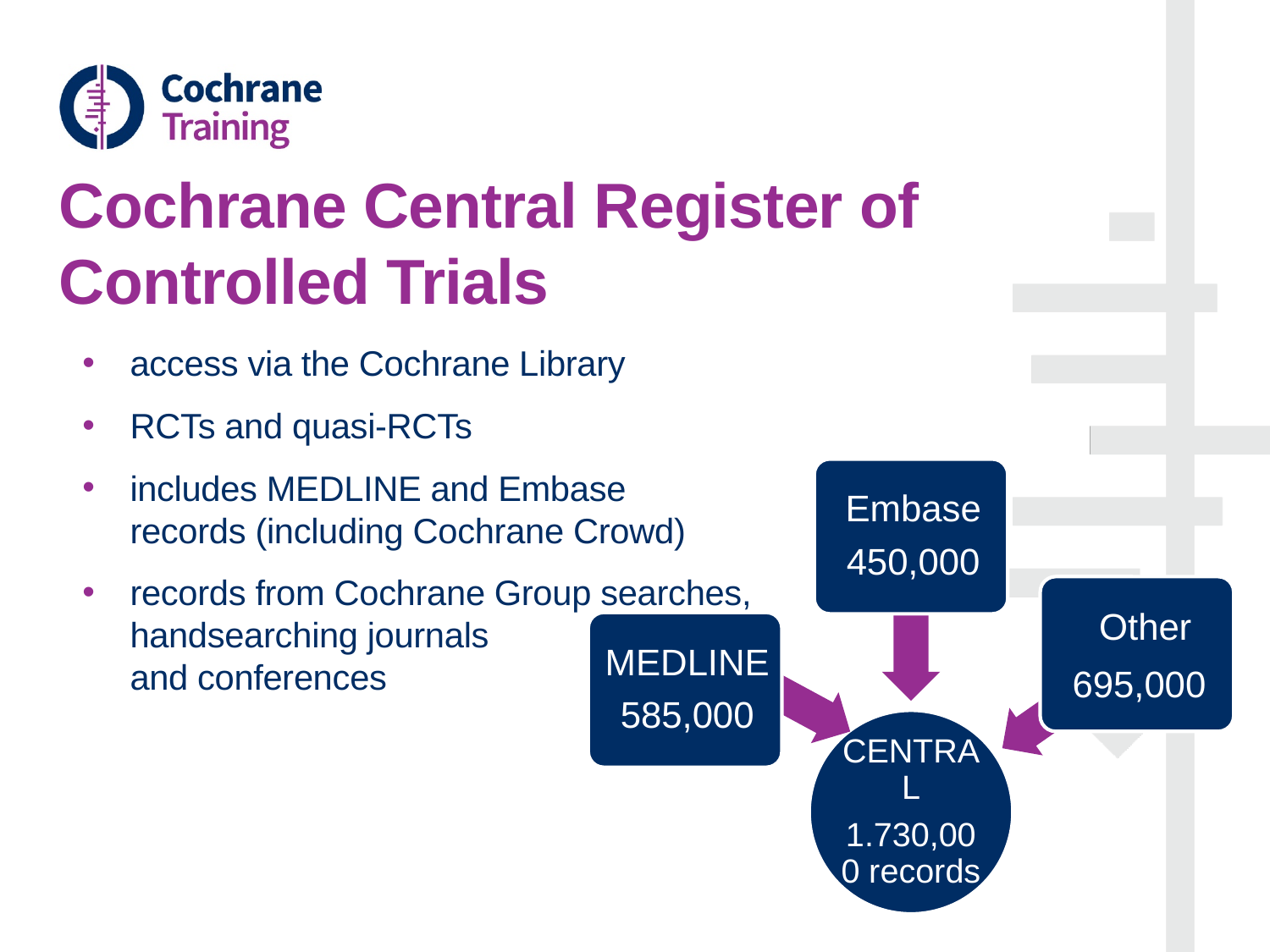

# Cochrane Central Register of Controlled Trials
access via the Cochrane Library
RCTs and quasi-RCTs
includes MEDLINE and Embase
records (including Cochrane Crowd)
records from Cochrane Group searches,
handsearching journals
and conferences
CENTRAL
1.730,000 records
MEDLINE
585,000
Embase
450,000
 Other
695,000